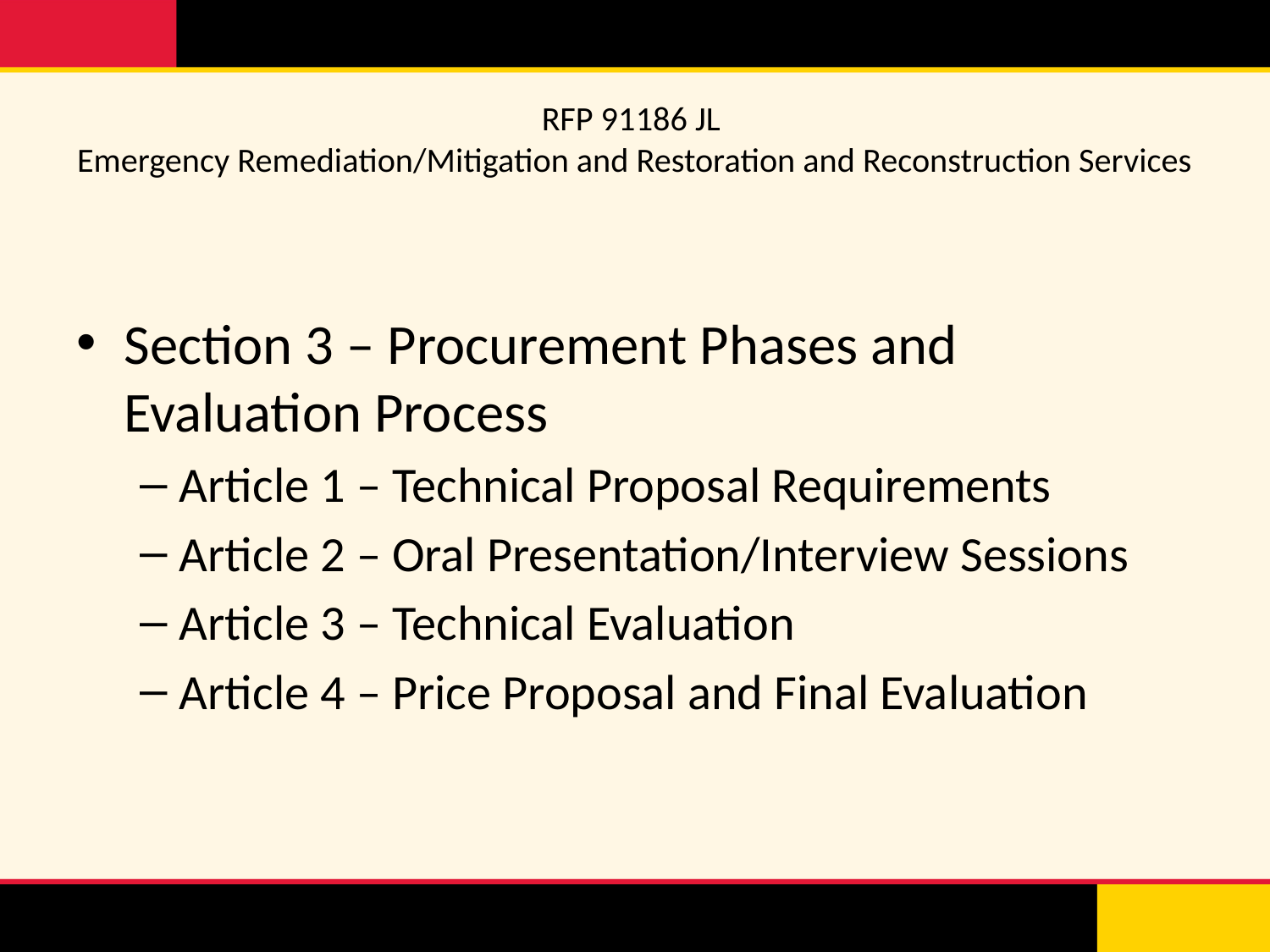

# RFP 91186 JL Emergency Remediation/Mitigation and Restoration and Reconstruction Services

Section 3 – Procurement Phases and Evaluation Process
Article 1 – Technical Proposal Requirements
Article 2 – Oral Presentation/Interview Sessions
Article 3 – Technical Evaluation
Article 4 – Price Proposal and Final Evaluation